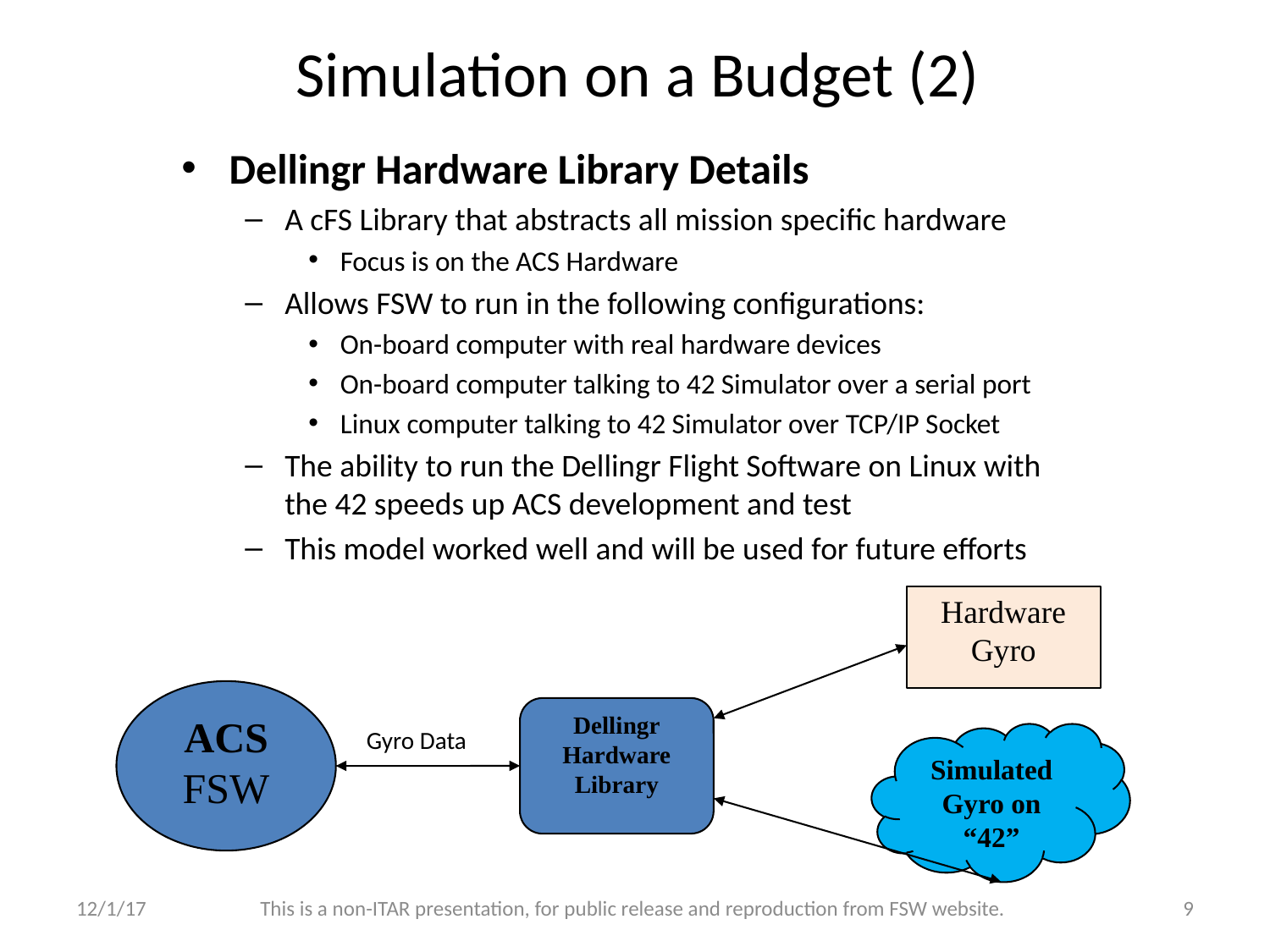

# Simulation on a Budget (2)
Dellingr Hardware Library Details
A cFS Library that abstracts all mission specific hardware
Focus is on the ACS Hardware
Allows FSW to run in the following configurations:
On-board computer with real hardware devices
On-board computer talking to 42 Simulator over a serial port
Linux computer talking to 42 Simulator over TCP/IP Socket
The ability to run the Dellingr Flight Software on Linux with the 42 speeds up ACS development and test
This model worked well and will be used for future efforts

Hardware Gyro
ACS
FSW
Dellingr
Hardware
Library
Gyro Data
Simulated Gyro on “42”
12/1/17
This is a non-ITAR presentation, for public release and reproduction from FSW website.
9